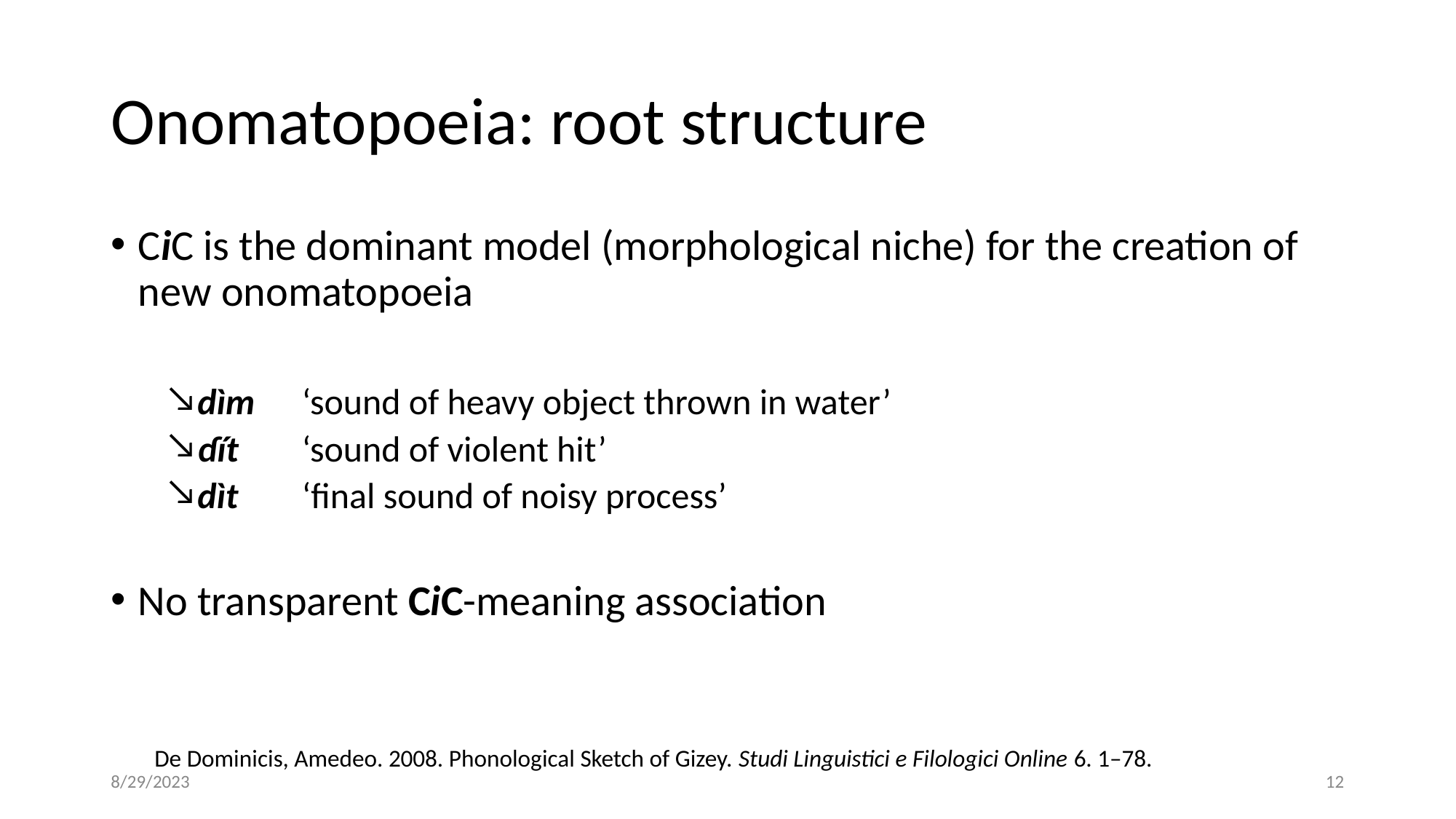

# Onomatopoeia: root structure
CiC is the dominant model (morphological niche) for the creation of new onomatopoeia

dìm	‘sound of heavy object thrown in water’
ɗít	‘sound of violent hit’
dìt	‘final sound of noisy process’

No transparent CiC-meaning association
De Dominicis, Amedeo. 2008. Phonological Sketch of Gizey. Studi Linguistici e Filologici Online 6. 1–78.
8/29/2023
12